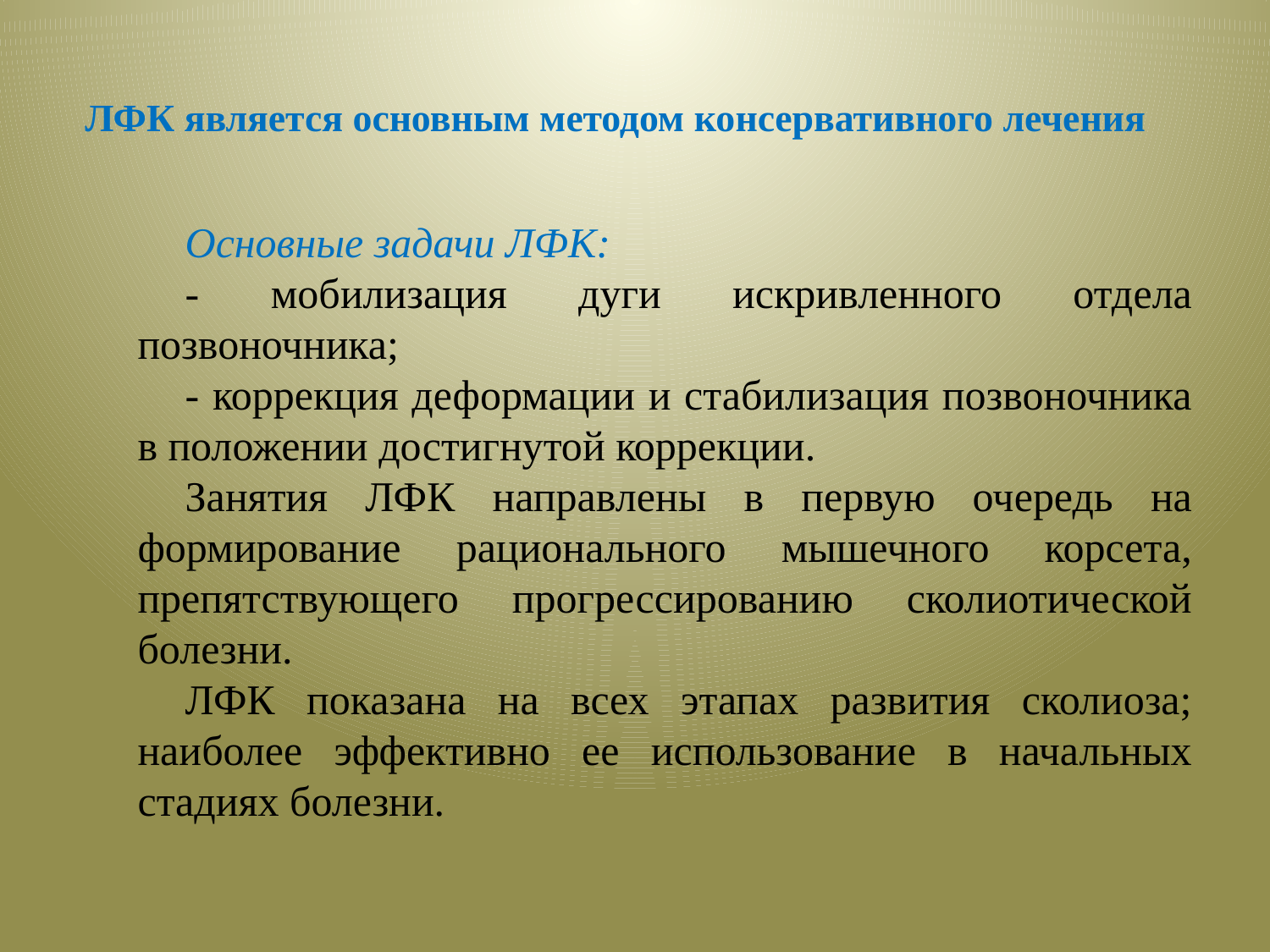

ЛФК является основным методом консервативного лечения
Основные задачи ЛФК:
- мобилизация дуги искривленного отдела позвоночника;
- коррекция деформации и стабилизация позвоночника в положении достигнутой коррекции.
Занятия ЛФК направлены в первую очередь на формирование рационального мышечного корсета, препятствующего прогрессированию сколиотической болезни.
ЛФК показана на всех этапах развития сколиоза; наиболее эффективно ее использование в начальных стадиях болезни.